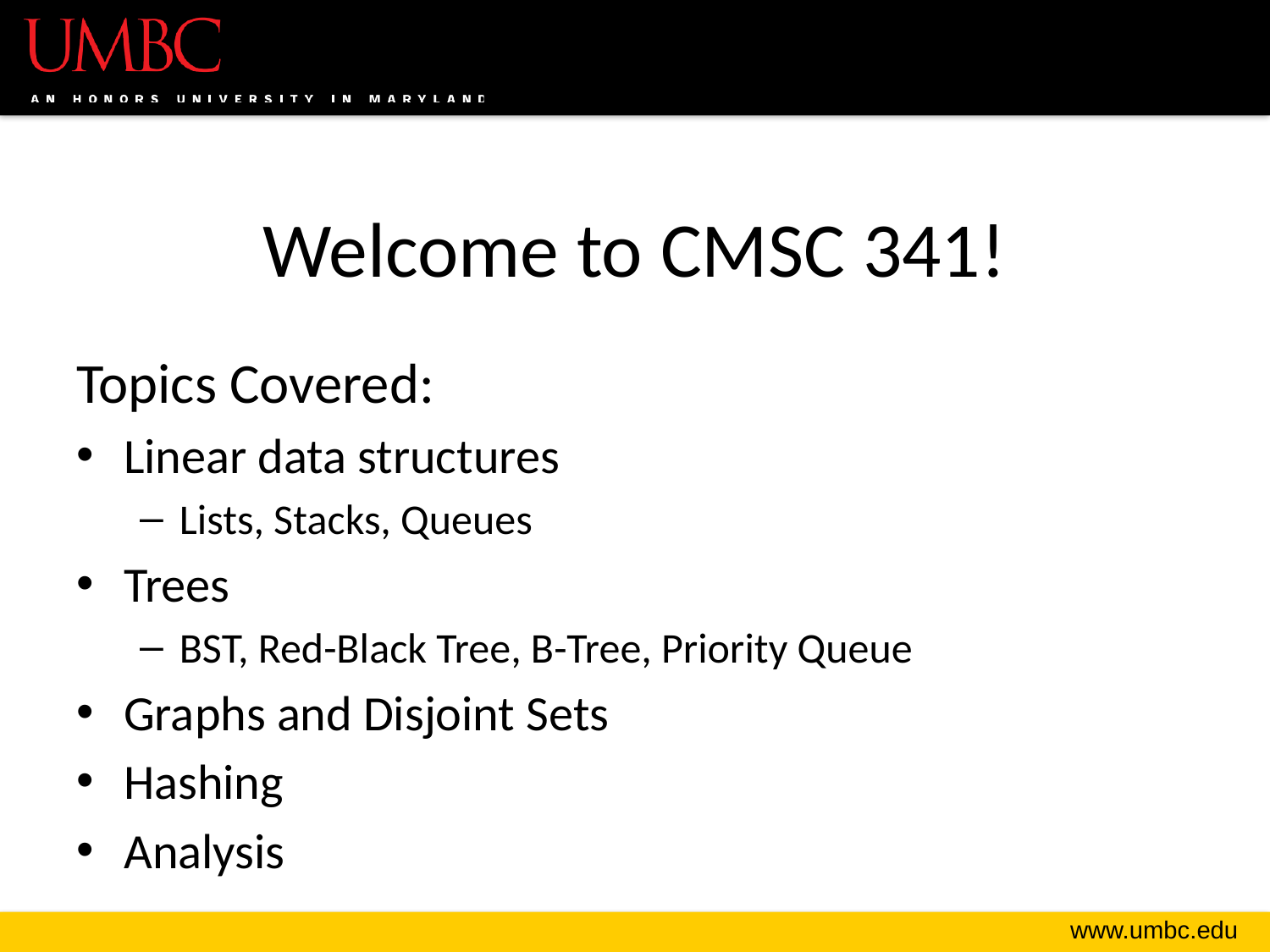

# Welcome to CMSC 341!
Topics Covered:
Linear data structures
Lists, Stacks, Queues
Trees
BST, Red-Black Tree, B-Tree, Priority Queue
Graphs and Disjoint Sets
Hashing
Analysis